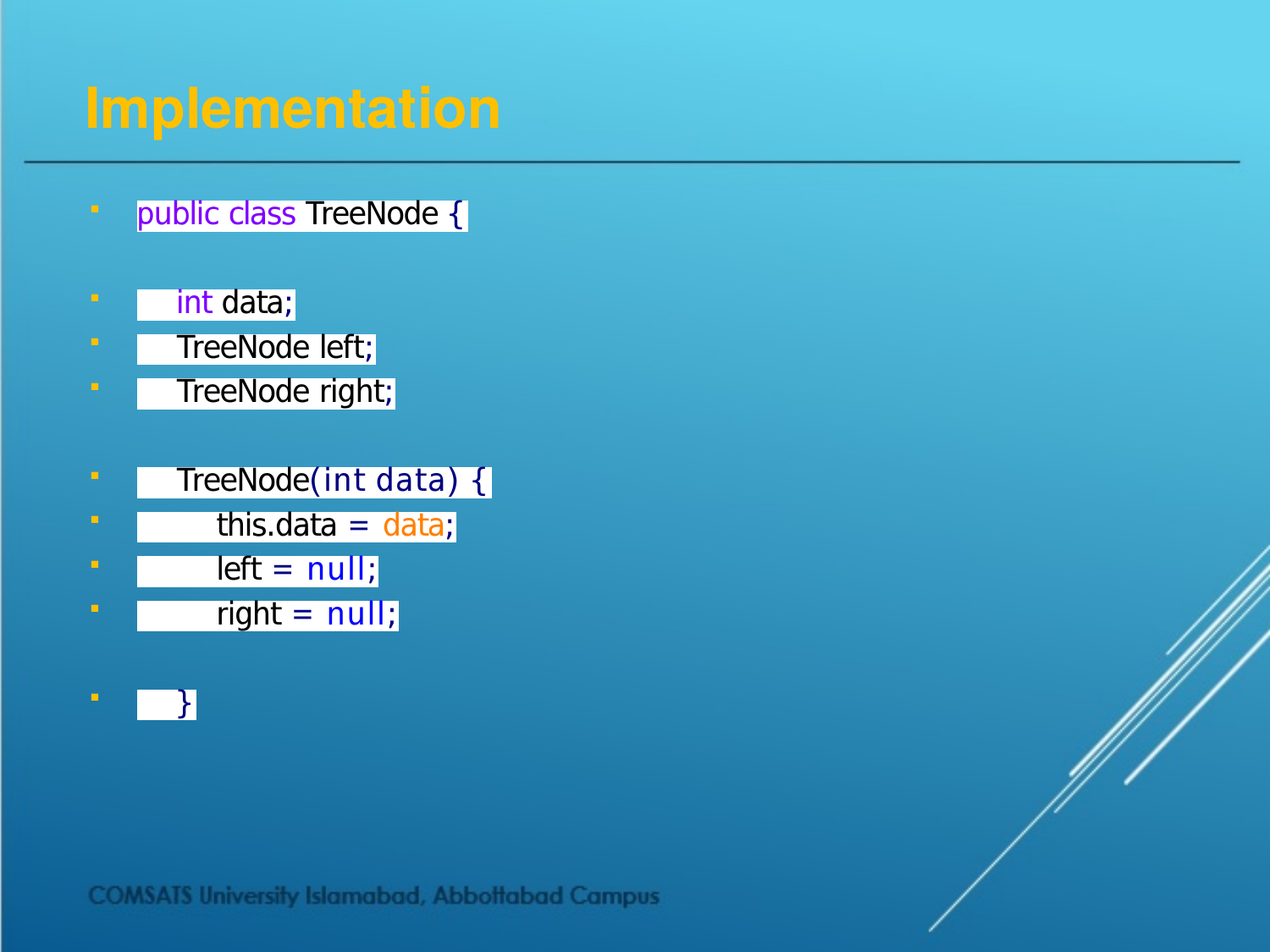

# Implementation
public class TreeNode {

    int data;
    TreeNode left;
    TreeNode right;

    TreeNode(int data) {
        this.data = data;
        left = null;
        right = null;

    }